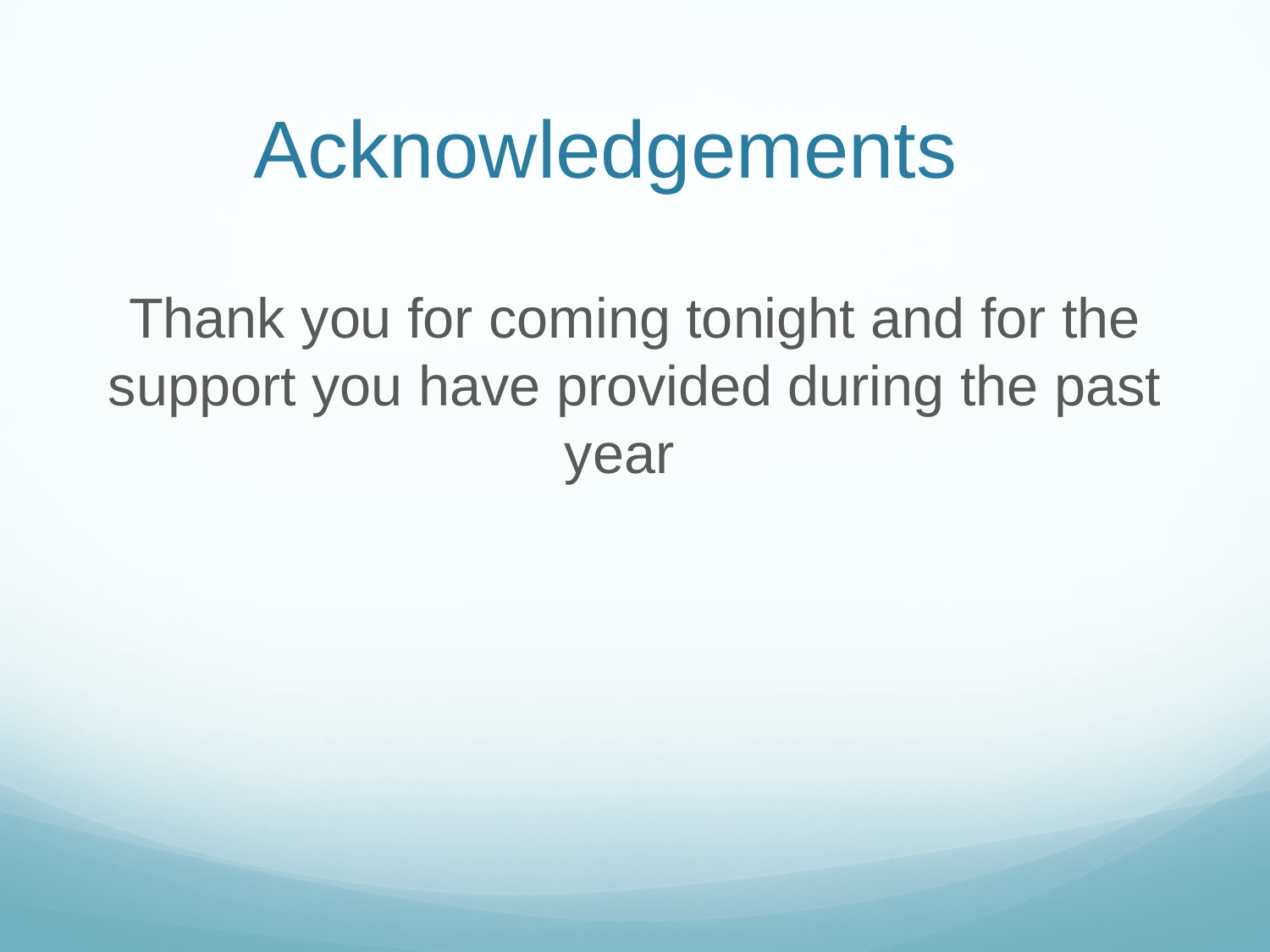

# Acknowledgements
Thank you for coming tonight and for the support you have provided during the past year